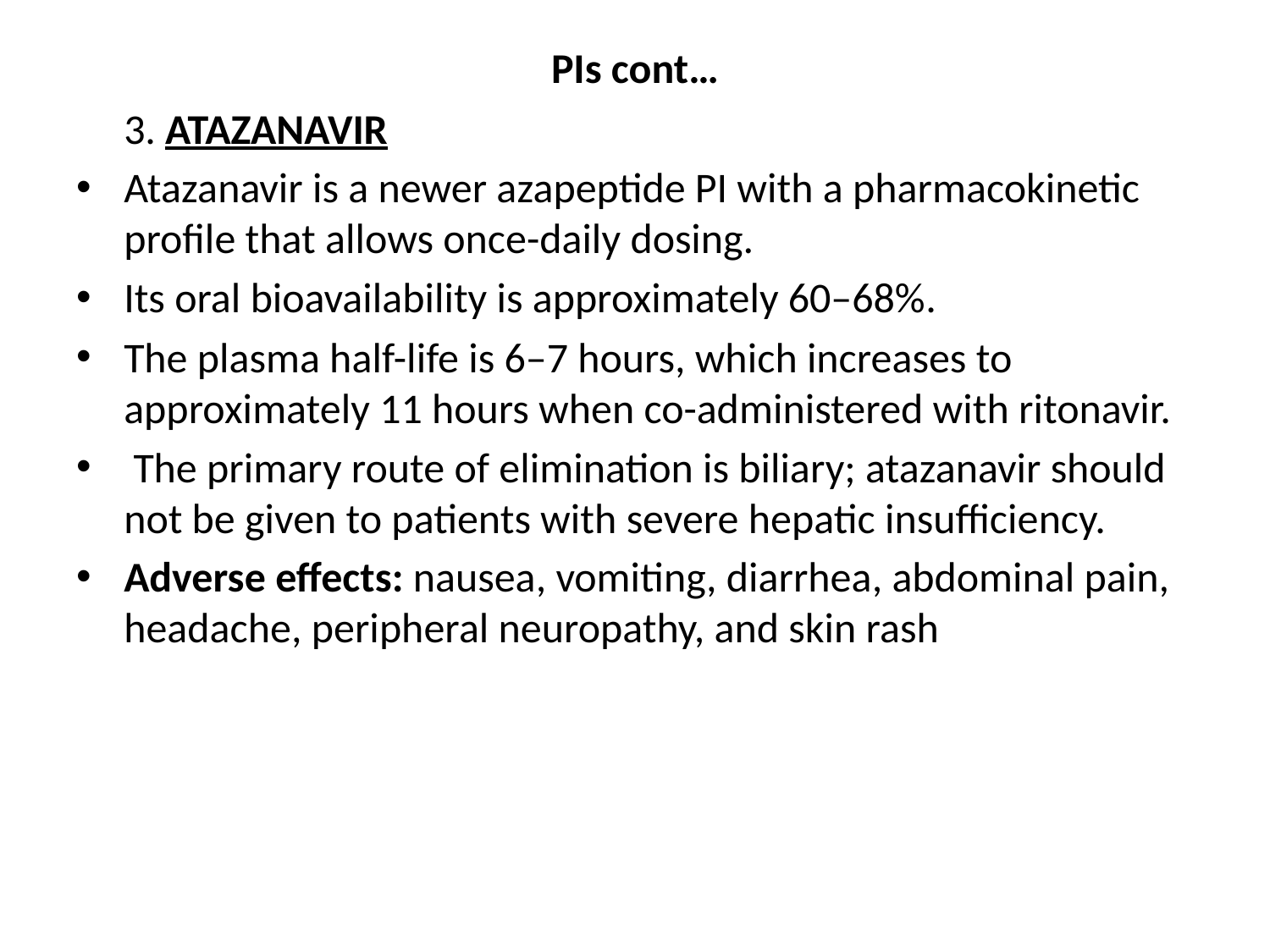

# PIs cont…
     3. ATAZANAVIR
Atazanavir is a newer azapeptide PI with a pharmacokinetic profile that allows once-daily dosing.
Its oral bioavailability is approximately 60–68%.
The plasma half-life is 6–7 hours, which increases to approximately 11 hours when co-administered with ritonavir.
 The primary route of elimination is biliary; atazanavir should not be given to patients with severe hepatic insufficiency.
Adverse effects: nausea, vomiting, diarrhea, abdominal pain, headache, peripheral neuropathy, and skin rash